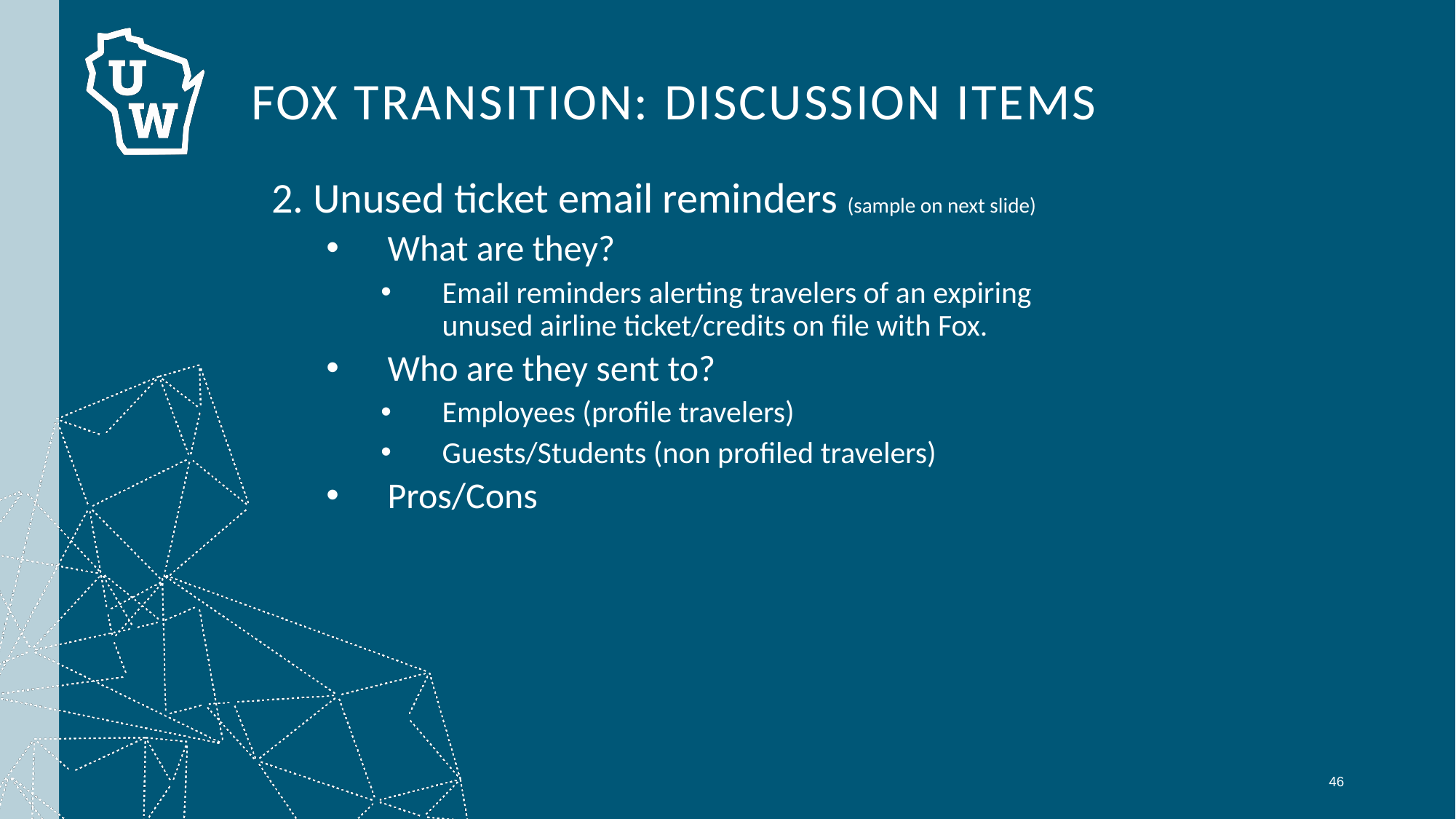

# Fox Transition: Discussion ITEMS
2. Unused ticket email reminders (sample on next slide)
What are they?
Email reminders alerting travelers of an expiring unused airline ticket/credits on file with Fox.
Who are they sent to?
Employees (profile travelers)
Guests/Students (non profiled travelers)
Pros/Cons

46